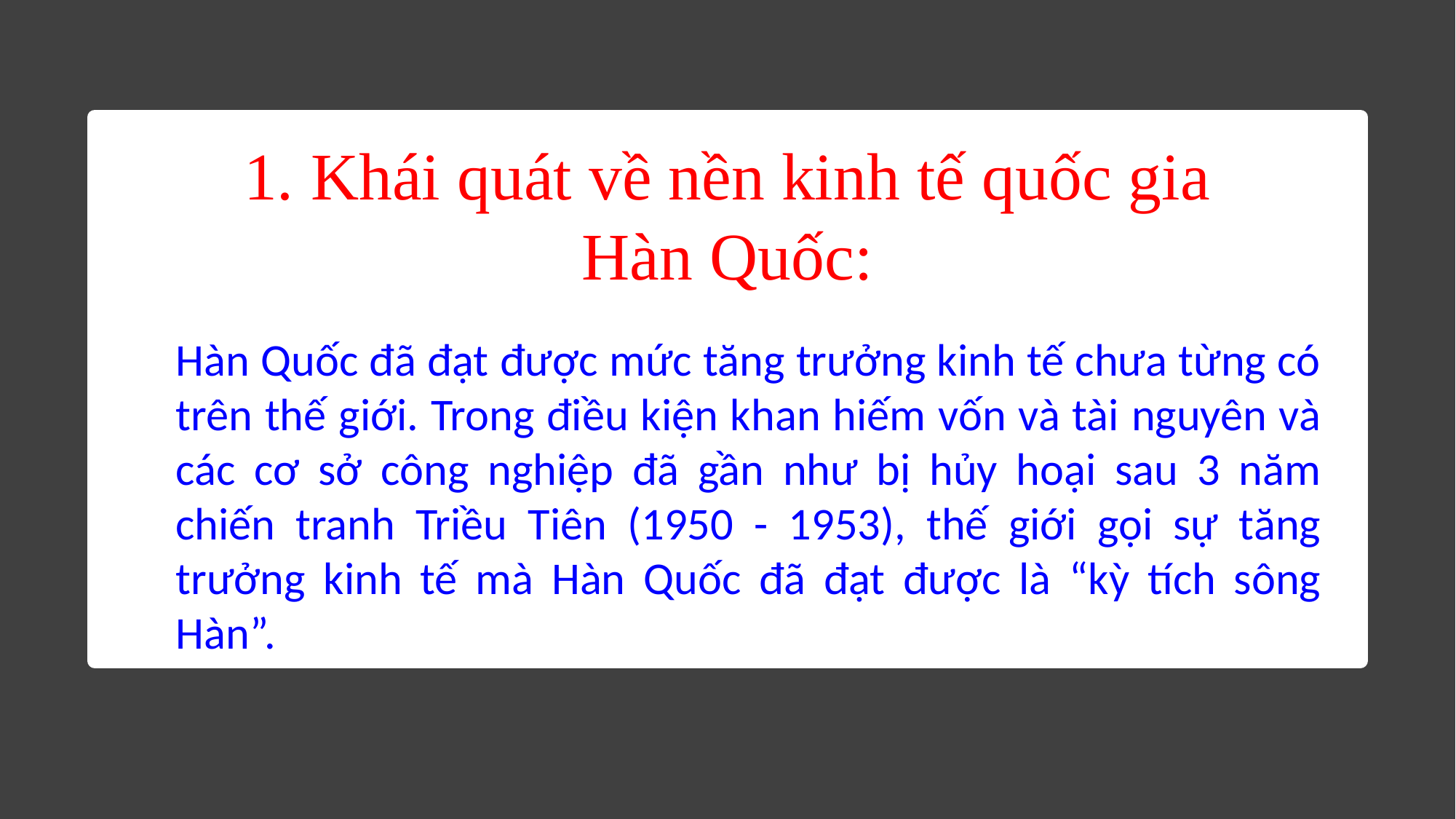

# 1. Khái quát về nền kinh tế quốc gia Hàn Quốc:
Hàn Quốc đã đạt được mức tăng trưởng kinh tế chưa từng có trên thế giới. Trong điều kiện khan hiếm vốn và tài nguyên và các cơ sở công nghiệp đã gần như bị hủy hoại sau 3 năm chiến tranh Triều Tiên (1950 - 1953), thế giới gọi sự tăng trưởng kinh tế mà Hàn Quốc đã đạt được là “kỳ tích sông Hàn”.